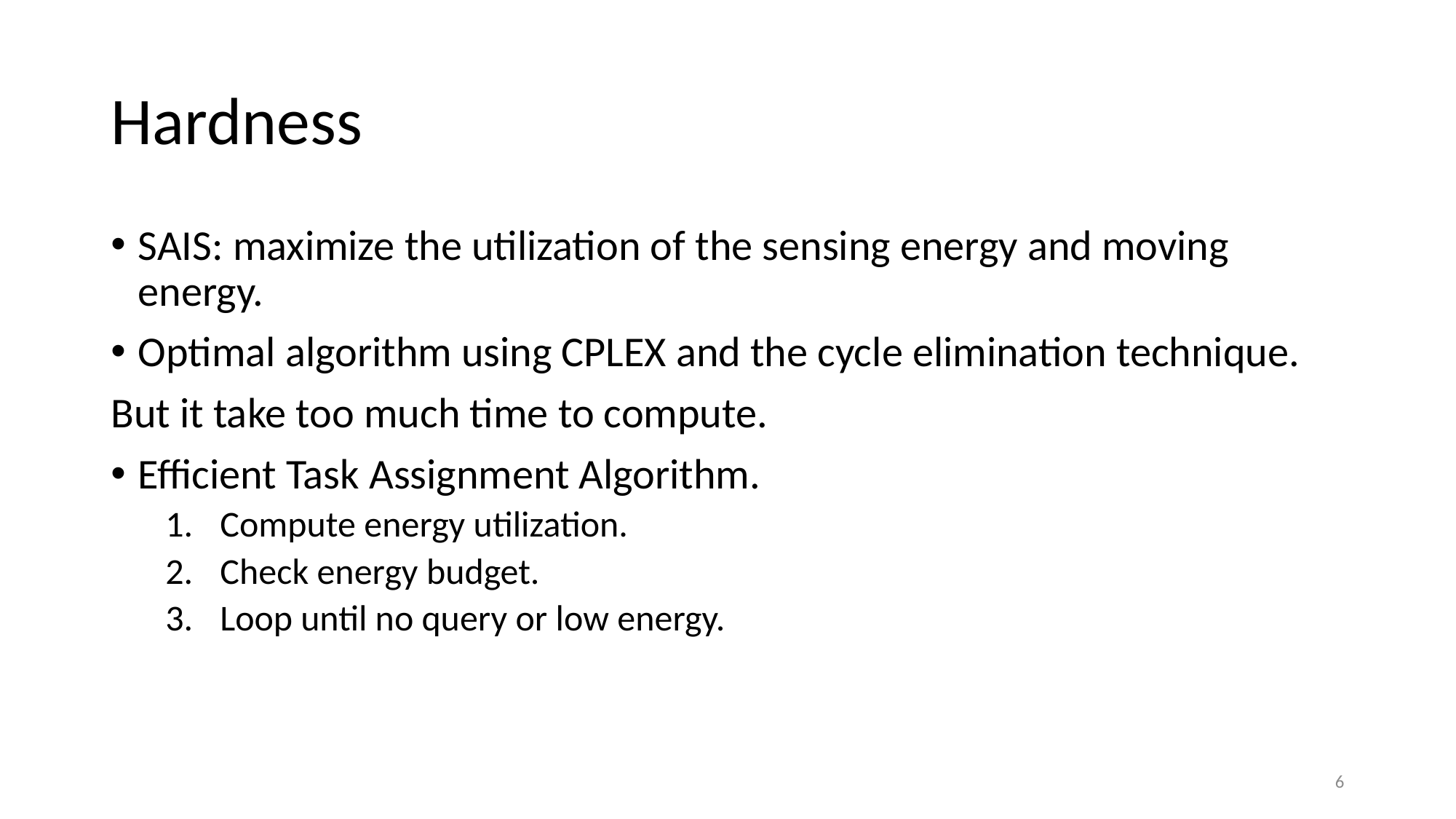

# Hardness
SAIS: maximize the utilization of the sensing energy and moving energy.
Optimal algorithm using CPLEX and the cycle elimination technique.
But it take too much time to compute.
Efficient Task Assignment Algorithm.
Compute energy utilization.
Check energy budget.
Loop until no query or low energy.
6